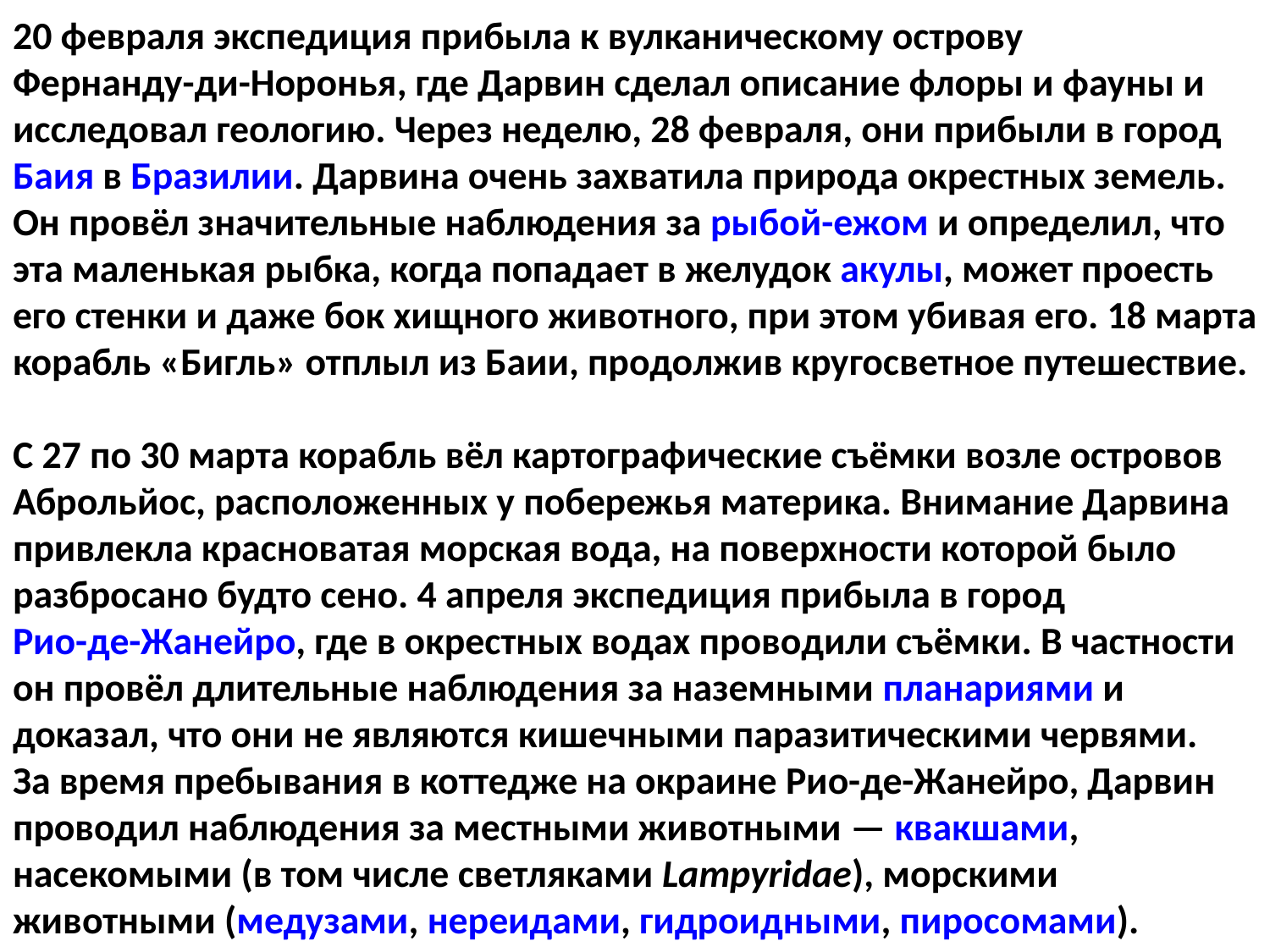

20 февраля экспедиция прибыла к вулканическому острову Фернанду-ди-Норонья, где Дарвин сделал описание флоры и фауны и исследовал геологию. Через неделю, 28 февраля, они прибыли в город Баия в Бразилии. Дарвина очень захватила природа окрестных земель. Он провёл значительные наблюдения за рыбой-ежом и определил, что эта маленькая рыбка, когда попадает в желудок акулы, может проесть его стенки и даже бок хищного животного, при этом убивая его. 18 марта корабль «Бигль» отплыл из Баии, продолжив кругосветное путешествие.

С 27 по 30 марта корабль вёл картографические съёмки возле островов Аброльйос, расположенных у побережья материка. Внимание Дарвина привлекла красноватая морская вода, на поверхности которой было разбросано будто сено. 4 апреля экспедиция прибыла в город Рио-де-Жанейро, где в окрестных водах проводили съёмки. В частности он провёл длительные наблюдения за наземными планариями и доказал, что они не являются кишечными паразитическими червями.
За время пребывания в коттедже на окраине Рио-де-Жанейро, Дарвин проводил наблюдения за местными животными — квакшами, насекомыми (в том числе светляками Lampyridae), морскими животными (медузами, нереидами, гидроидными, пиросомами).